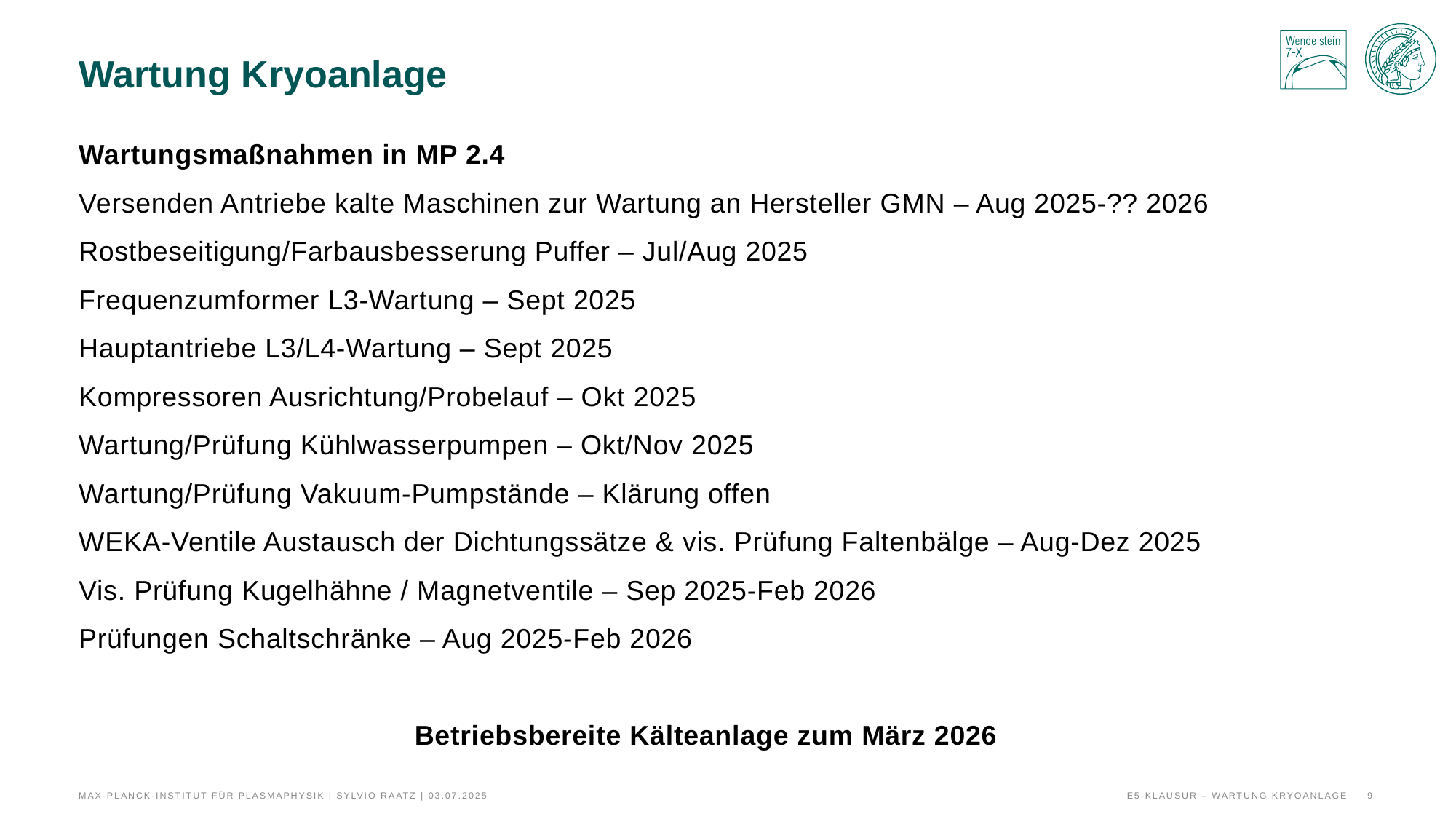

# Wartung Kryoanlage
Wartungsmaßnahmen in MP 2.4
Versenden Antriebe kalte Maschinen zur Wartung an Hersteller GMN – Aug 2025-?? 2026
Rostbeseitigung/Farbausbesserung Puffer – Jul/Aug 2025
Frequenzumformer L3-Wartung – Sept 2025
Hauptantriebe L3/L4-Wartung – Sept 2025
Kompressoren Ausrichtung/Probelauf – Okt 2025
Wartung/Prüfung Kühlwasserpumpen – Okt/Nov 2025
Wartung/Prüfung Vakuum-Pumpstände – Klärung offen
WEKA-Ventile Austausch der Dichtungssätze & vis. Prüfung Faltenbälge – Aug-Dez 2025
Vis. Prüfung Kugelhähne / Magnetventile – Sep 2025-Feb 2026
Prüfungen Schaltschränke – Aug 2025-Feb 2026

Betriebsbereite Kälteanlage zum März 2026
Max-Planck-Institut für Plasmaphysik | sylvio raatz | 03.07.2025
E5-Klausur – Wartung Kryoanlage
9